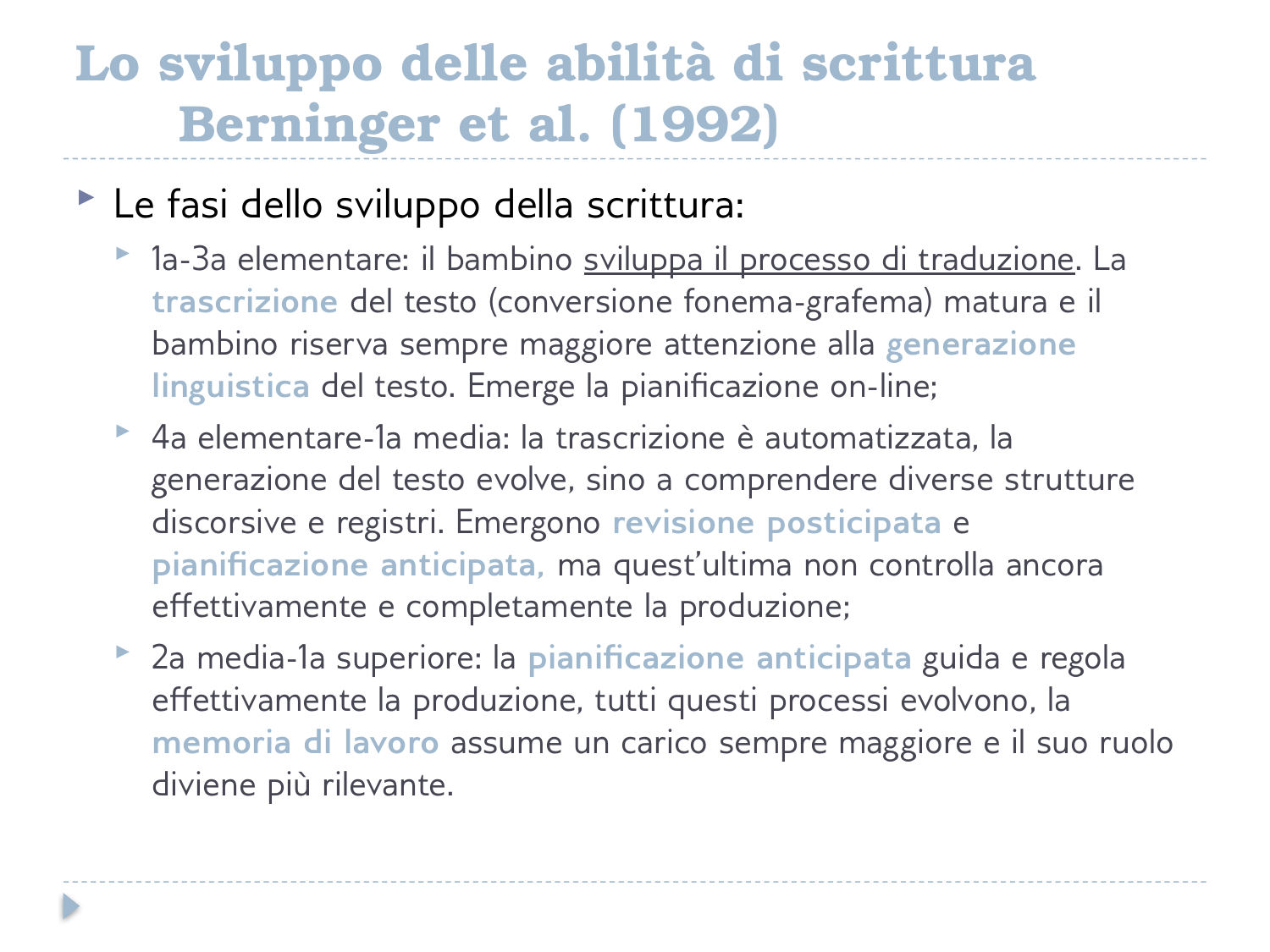

# Lo sviluppo delle abilità di scrittura Berninger et al. (1992)
Le fasi dello sviluppo della scrittura:
1a-3a elementare: il bambino sviluppa il processo di traduzione. La trascrizione del testo (conversione fonema-grafema) matura e il bambino riserva sempre maggiore attenzione alla generazione linguistica del testo. Emerge la pianificazione on-line;
4a elementare-1a media: la trascrizione è automatizzata, la generazione del testo evolve, sino a comprendere diverse strutture discorsive e registri. Emergono revisione posticipata e pianificazione anticipata, ma quest’ultima non controlla ancora effettivamente e completamente la produzione;
2a media-1a superiore: la pianificazione anticipata guida e regola effettivamente la produzione, tutti questi processi evolvono, la memoria di lavoro assume un carico sempre maggiore e il suo ruolo diviene più rilevante.